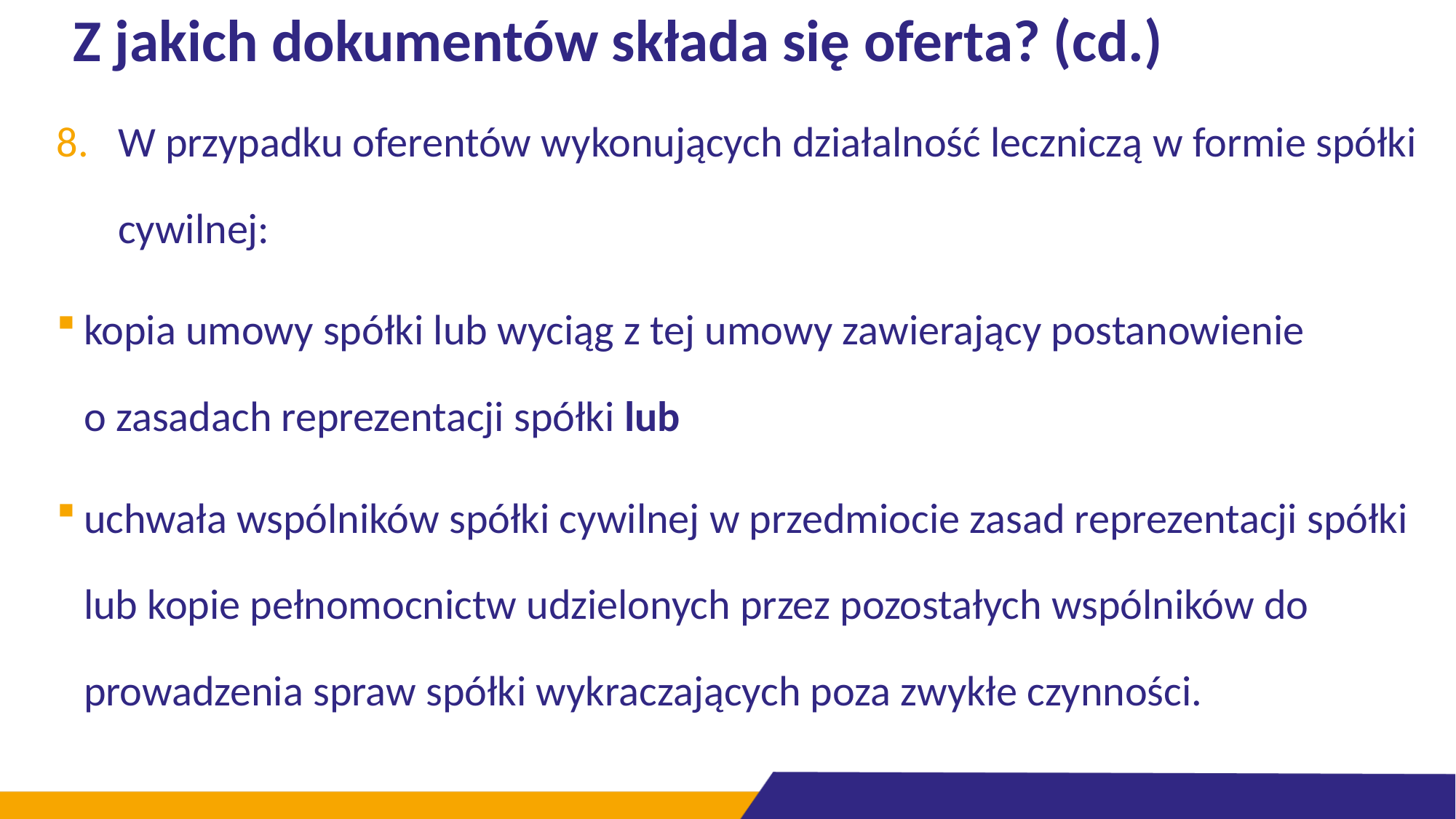

# Z jakich dokumentów składa się oferta? (cd.)
W przypadku oferentów wykonujących działalność leczniczą w formie spółki cywilnej:
kopia umowy spółki lub wyciąg z tej umowy zawierający postanowienie
o zasadach reprezentacji spółki lub
uchwała wspólników spółki cywilnej w przedmiocie zasad reprezentacji spółki lub kopie pełnomocnictw udzielonych przez pozostałych wspólników do prowadzenia spraw spółki wykraczających poza zwykłe czynności.